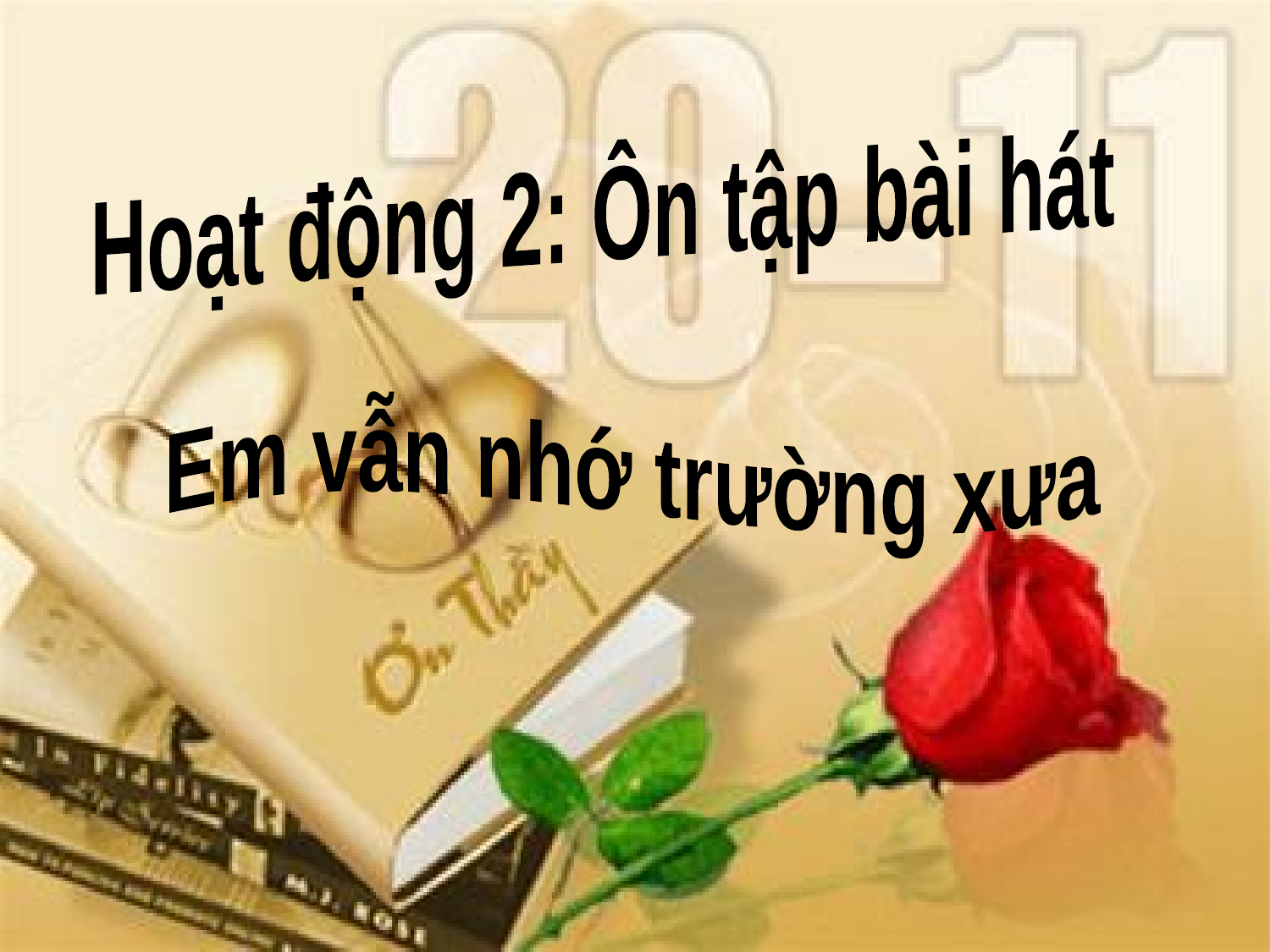

Hoạt động 2: Ôn tập bài hát
Em vẫn nhớ trường xưa